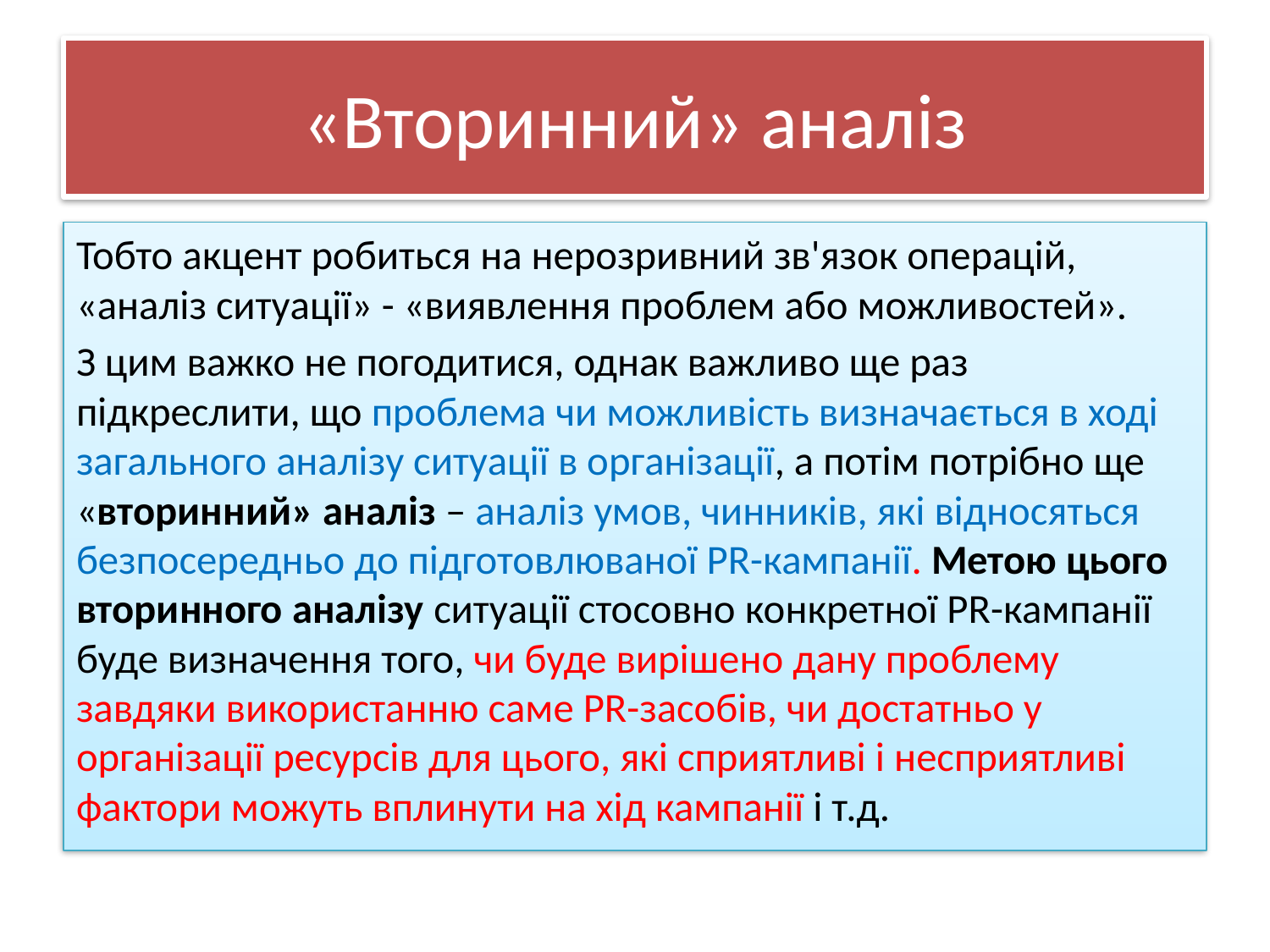

# «Вторинний» аналіз
Тобто акцент робиться на нерозривний зв'язок операцій, «аналіз ситуації» - «виявлення проблем або можливостей».
З цим важко не погодитися, однак важливо ще раз підкреслити, що проблема чи можливість визначається в ході загального аналізу ситуації в організації, а потім потрібно ще «вторинний» аналіз – аналіз умов, чинників, які відносяться безпосередньо до підготовлюваної PR-кампанії. Метою цього вторинного аналізу ситуації стосовно конкретної PR-кампанії буде визначення того, чи буде вирішено дану проблему завдяки використанню саме PR-засобів, чи достатньо у організації ресурсів для цього, які сприятливі і несприятливі фактори можуть вплинути на хід кампанії і т.д.